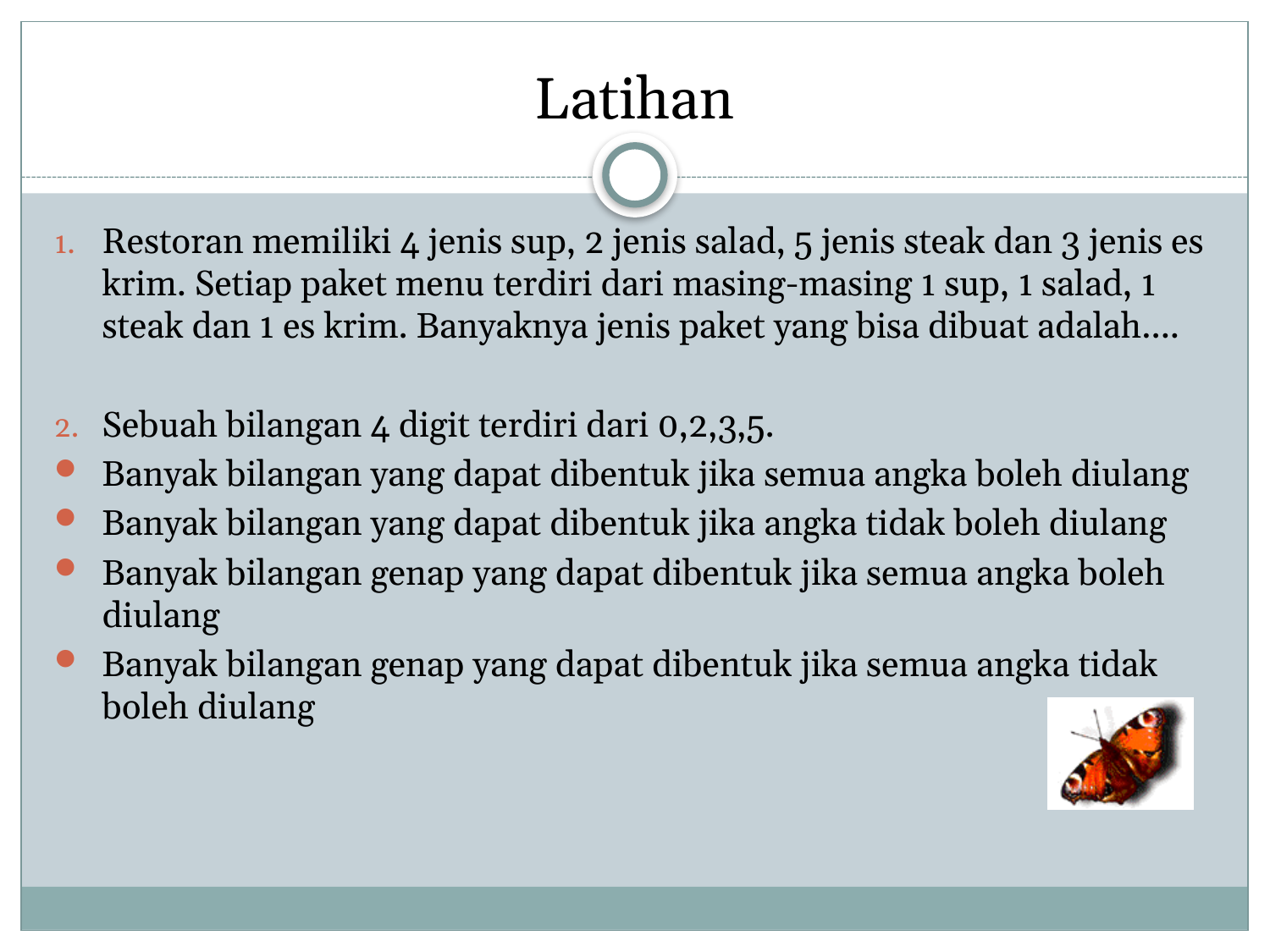

# Latihan
Restoran memiliki 4 jenis sup, 2 jenis salad, 5 jenis steak dan 3 jenis es krim. Setiap paket menu terdiri dari masing-masing 1 sup, 1 salad, 1 steak dan 1 es krim. Banyaknya jenis paket yang bisa dibuat adalah....

Sebuah bilangan 4 digit terdiri dari 0,2,3,5.
Banyak bilangan yang dapat dibentuk jika semua angka boleh diulang
Banyak bilangan yang dapat dibentuk jika angka tidak boleh diulang
Banyak bilangan genap yang dapat dibentuk jika semua angka boleh diulang
Banyak bilangan genap yang dapat dibentuk jika semua angka tidak boleh diulang